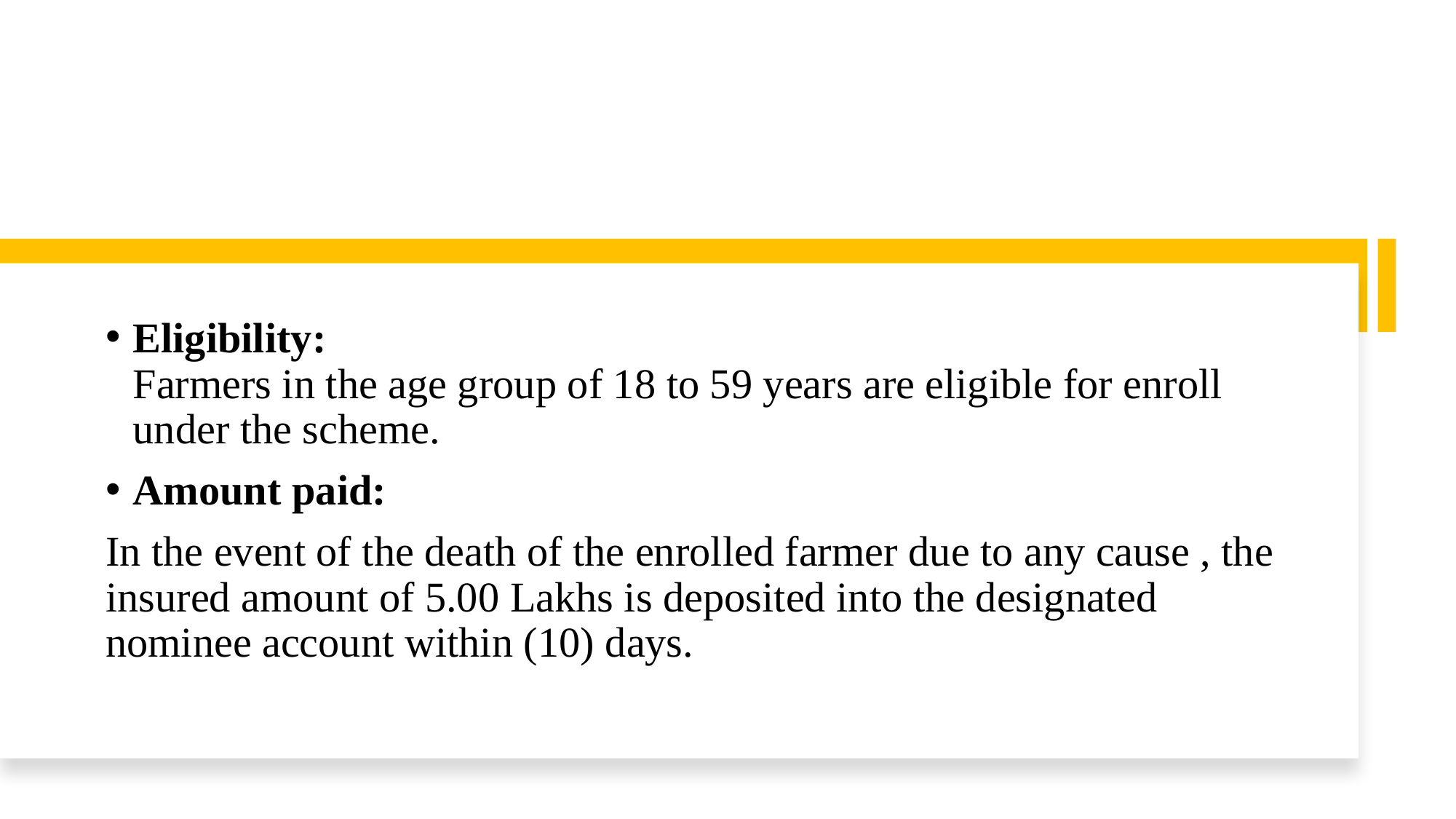

Eligibility:
Farmers in the age group of 18 to 59 years are eligible for enroll under the scheme.
Amount paid:
In the event of the death of the enrolled farmer due to any cause , the insured amount of 5.00 Lakhs is deposited into the designated nominee account within (10) days.

29